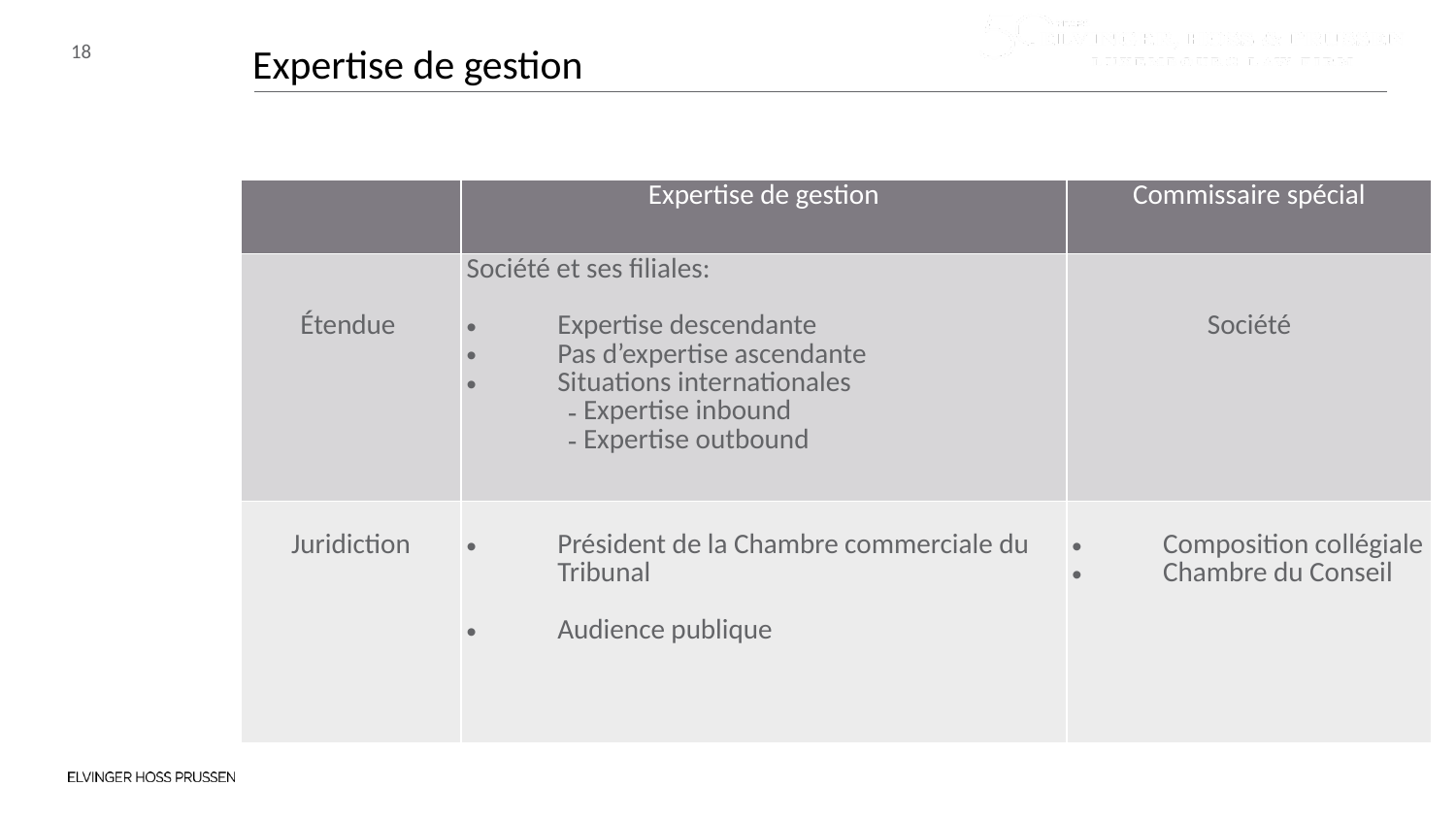

Expertise de gestion
|  | Expertise de gestion | Commissaire spécial |
| --- | --- | --- |
| Étendue | Société et ses filiales: Expertise descendante Pas d’expertise ascendante Situations internationales Expertise inbound Expertise outbound | Société |
| Juridiction | Président de la Chambre commerciale du Tribunal Audience publique | Composition collégiale Chambre du Conseil |